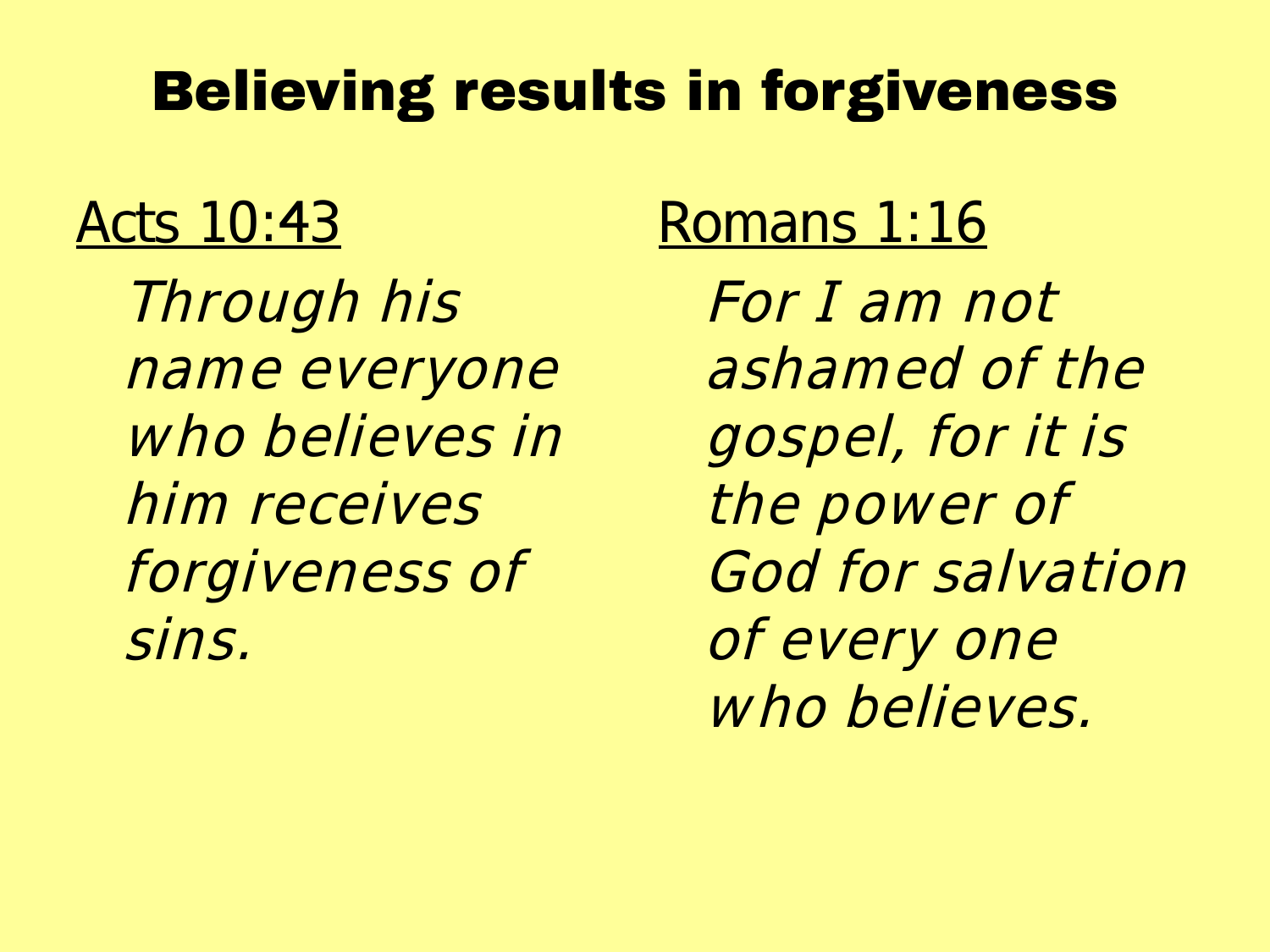

# Believing results in forgiveness
Acts 10:43
	Through his name everyone who believes in him receives forgiveness of sins.
Romans 1:16
	For I am not ashamed of the gospel, for it is the power of God for salvation of every one who believes.